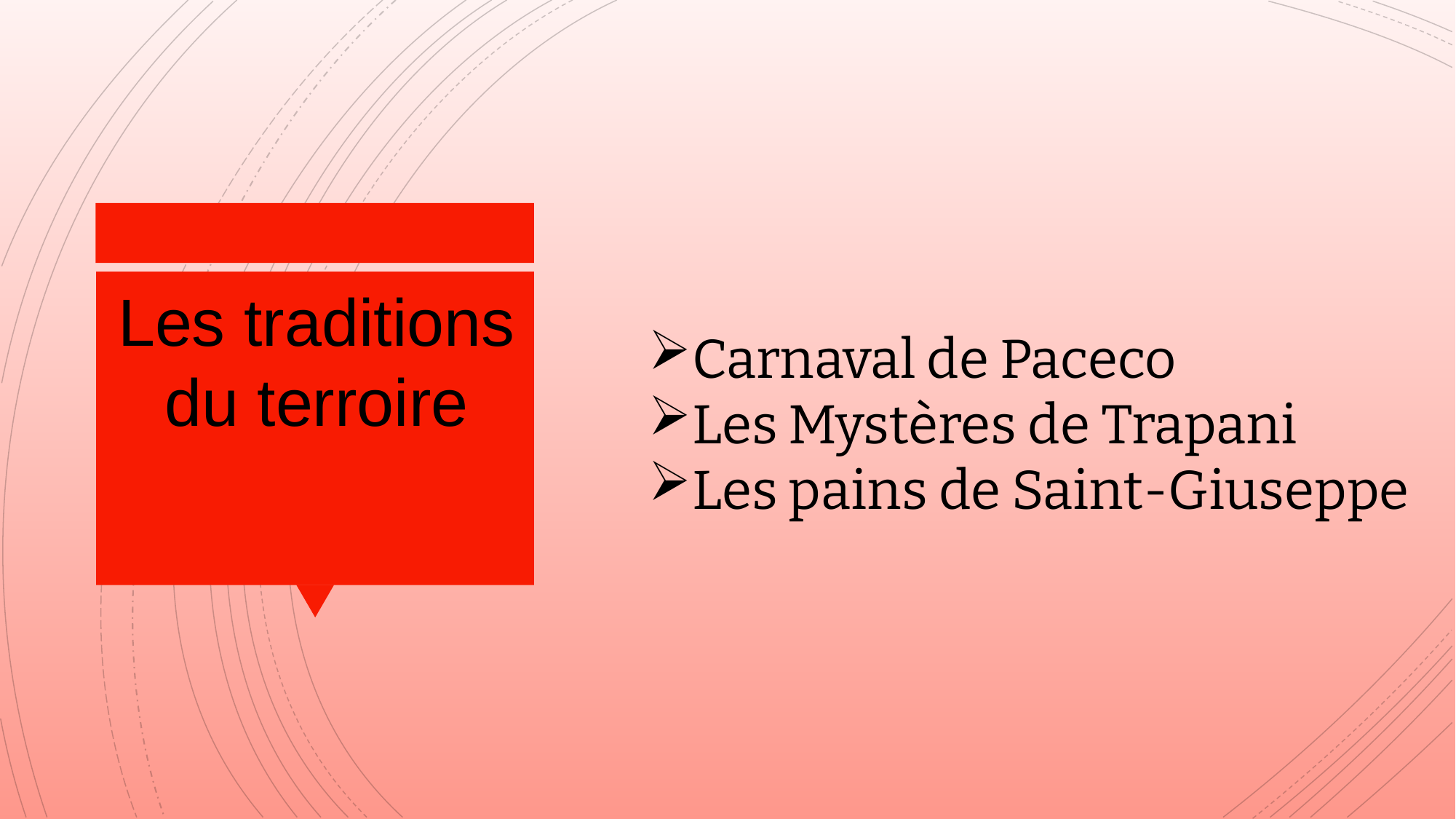

Les traditions du terroire
Carnaval de Paceco
Les Mystères de Trapani
Les pains de Saint-Giuseppe